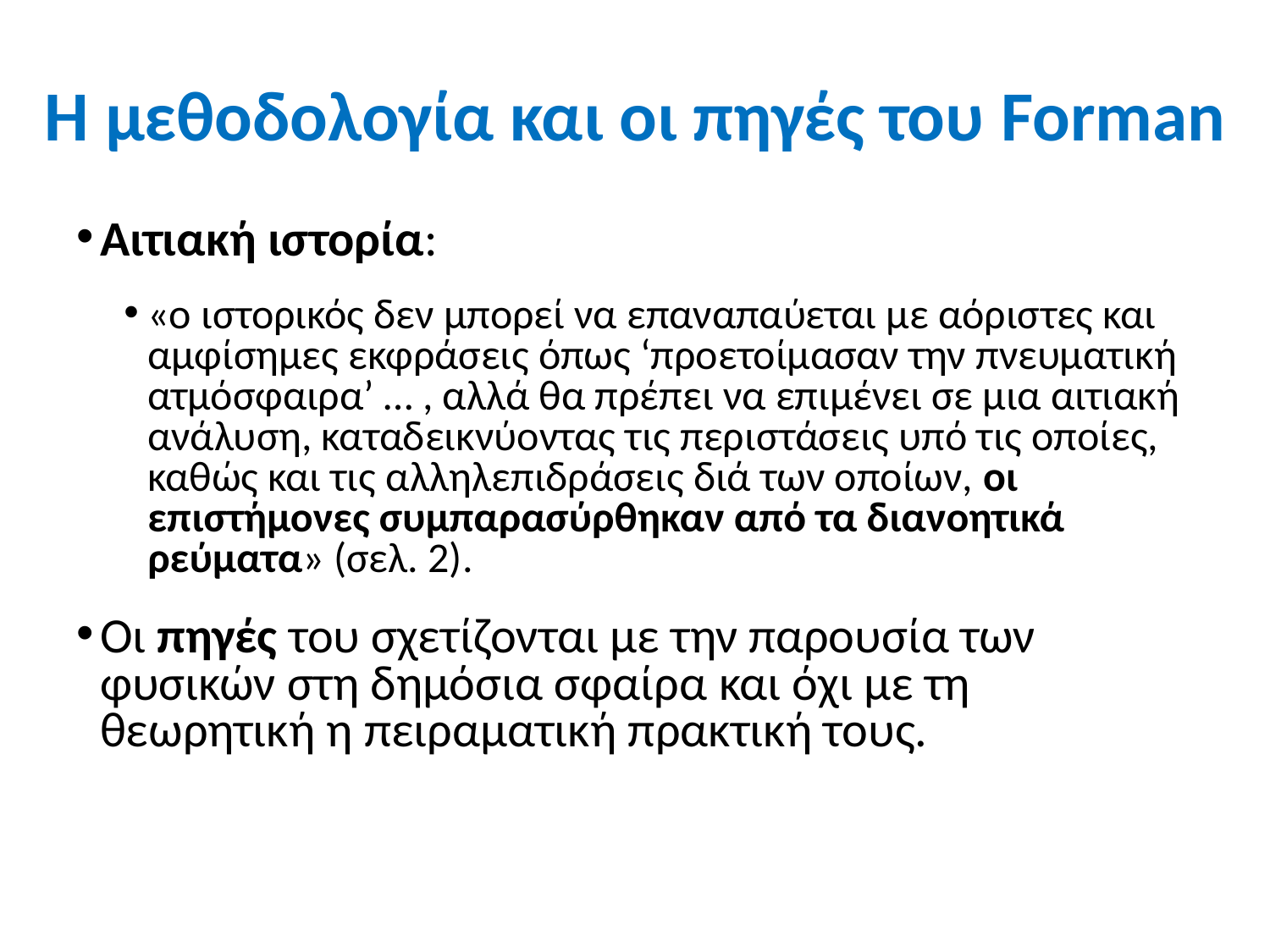

# Η μεθοδολογία και οι πηγές του Forman
Αιτιακή ιστορία:
«ο ιστορικός δεν μπορεί να επαναπαύεται με αόριστες και αμφίσημες εκφράσεις όπως ‘προετοίμασαν την πνευματική ατμόσφαιρα’ … , αλλά θα πρέπει να επιμένει σε μια αιτιακή ανάλυση, καταδεικνύοντας τις περιστάσεις υπό τις οποίες, καθώς και τις αλληλεπιδράσεις διά των οποίων, οι επιστήμονες συμπαρασύρθηκαν από τα διανοητικά ρεύματα» (σελ. 2).
Οι πηγές του σχετίζονται με την παρουσία των φυσικών στη δημόσια σφαίρα και όχι με τη θεωρητική η πειραματική πρακτική τους.